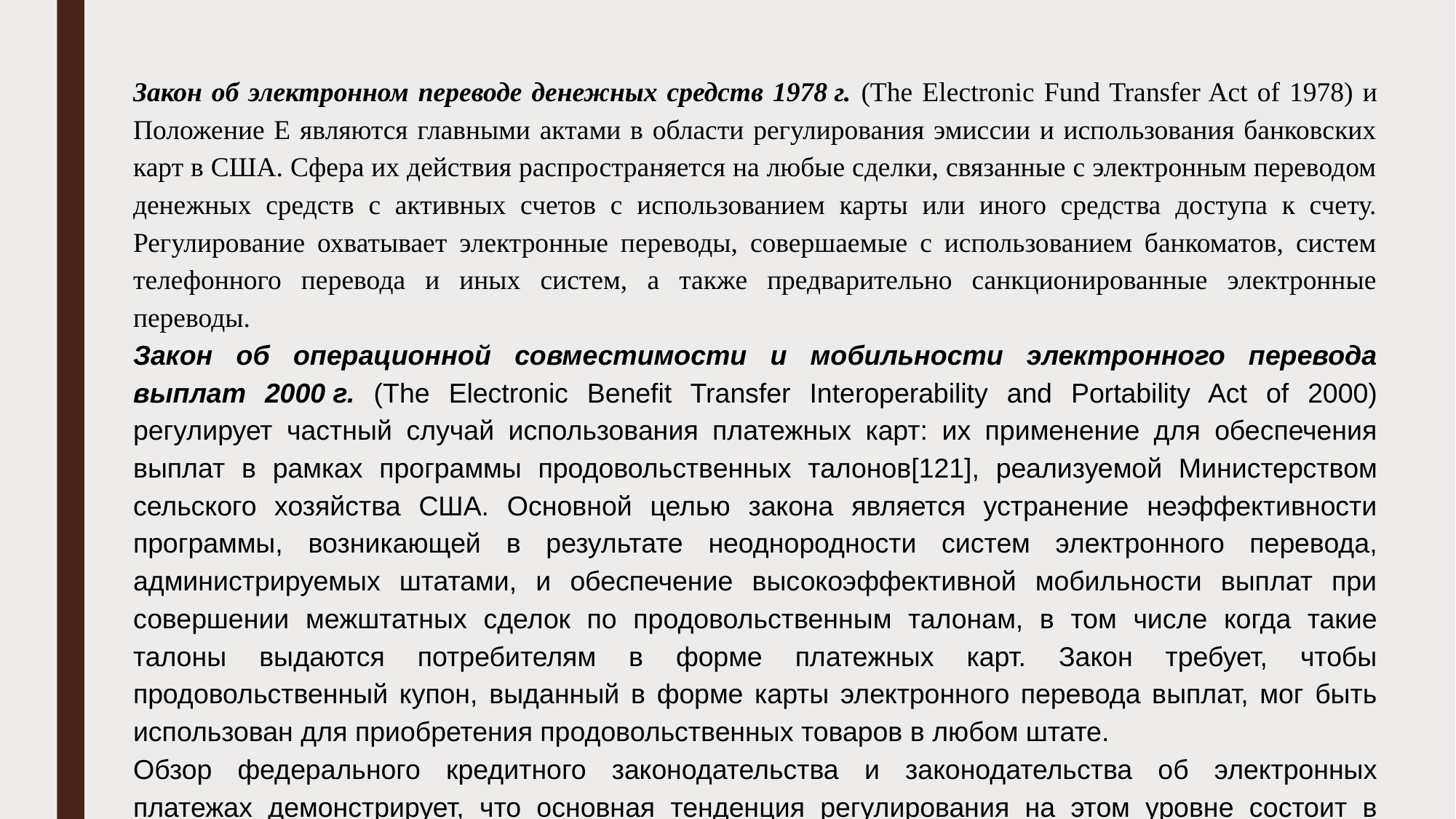

Закон об электронном переводе денежных средств 1978 г. (The Electronic Fund Transfer Act of 1978) и Положение E являются главными актами в области регулирования эмиссии и использования банковских карт в США. Сфера их действия распространяется на любые сделки, связанные с электронным переводом денежных средств с активных счетов с использованием карты или иного средства доступа к счету. Регулирование охватывает электронные переводы, совершаемые с использованием банкоматов, систем телефонного перевода и иных систем, а также предварительно санкционированные электронные переводы.
Закон об операционной совместимости и мобильности электронного перевода выплат 2000 г. (The Electronic Benefit Transfer Interoperability and Portability Act of 2000) регулирует частный случай использования платежных карт: их применение для обеспечения выплат в рамках программы продовольственных талонов[121], реализуемой Министерством сельского хозяйства США. Основной целью закона является устранение неэффективности программы, возникающей в результате неоднородности систем электронного перевода, администрируемых штатами, и обеспечение высокоэффективной мобильности выплат при совершении межштатных сделок по продовольственным талонам, в том числе когда такие талоны выдаются потребителям в форме платежных карт. Закон требует, чтобы продовольственный купон, выданный в форме карты электронного перевода выплат, мог быть использован для приобретения продовольственных товаров в любом штате.
Обзор федерального кредитного законодательства и законодательства об электронных платежах демонстрирует, что основная тенденция регулирования на этом уровне состоит в минимальном вмешательстве в деятельность кредитных организаций